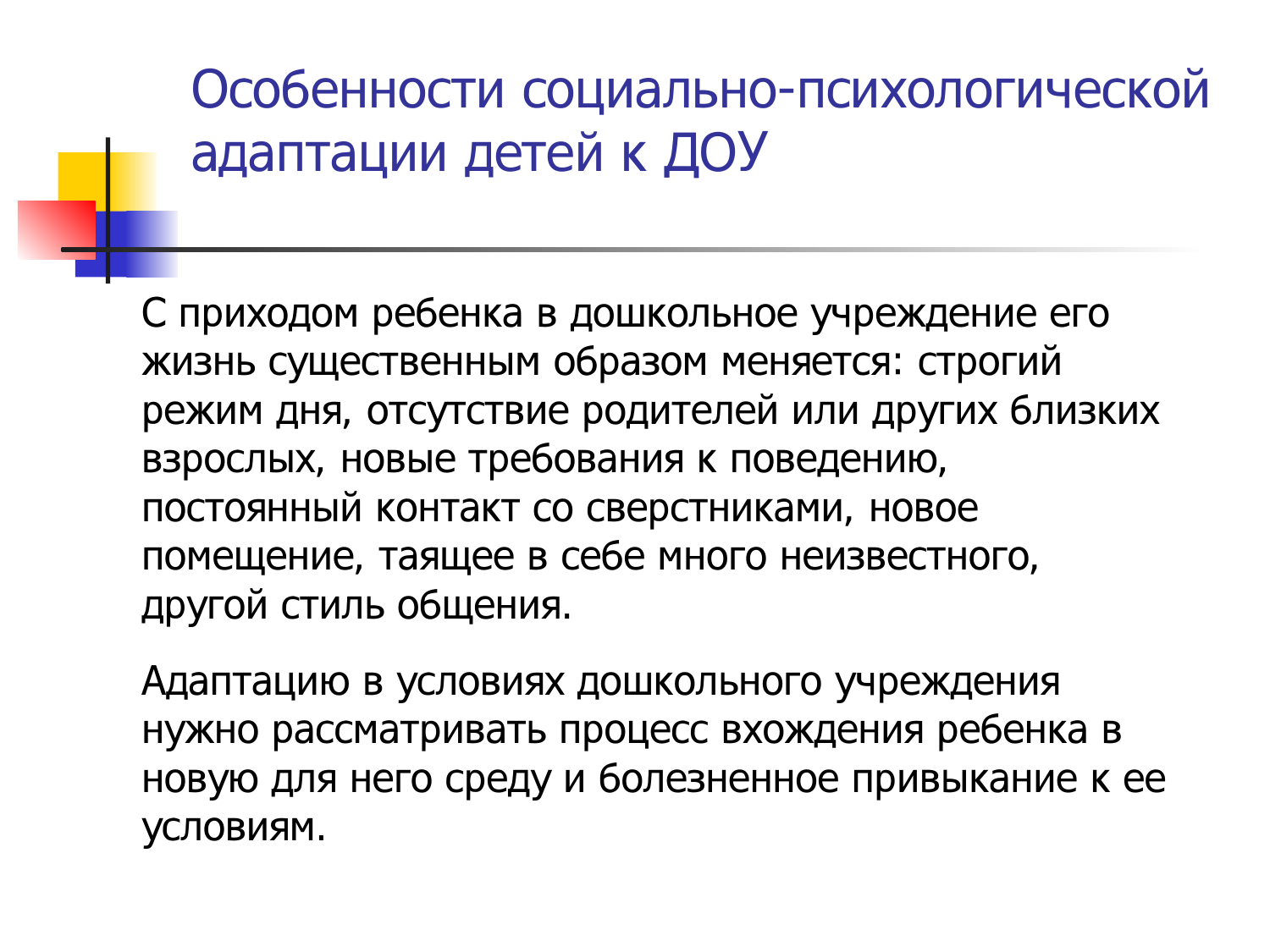

# Особенности социально-психологической адаптации детей к ДОУ
С приходом ребенка в дошкольное учреждение его жизнь существенным образом меняется: строгий режим дня, отсутствие родителей или других близких взрослых, новые требования к поведению, постоянный контакт со сверстниками, новое помещение, таящее в себе много неизвестного, другой стиль общения.

Адаптацию в условиях дошкольного учреждения нужно рассматривать процесс вхождения ребенка в новую для него среду и болезненное привыкание к ее условиям.